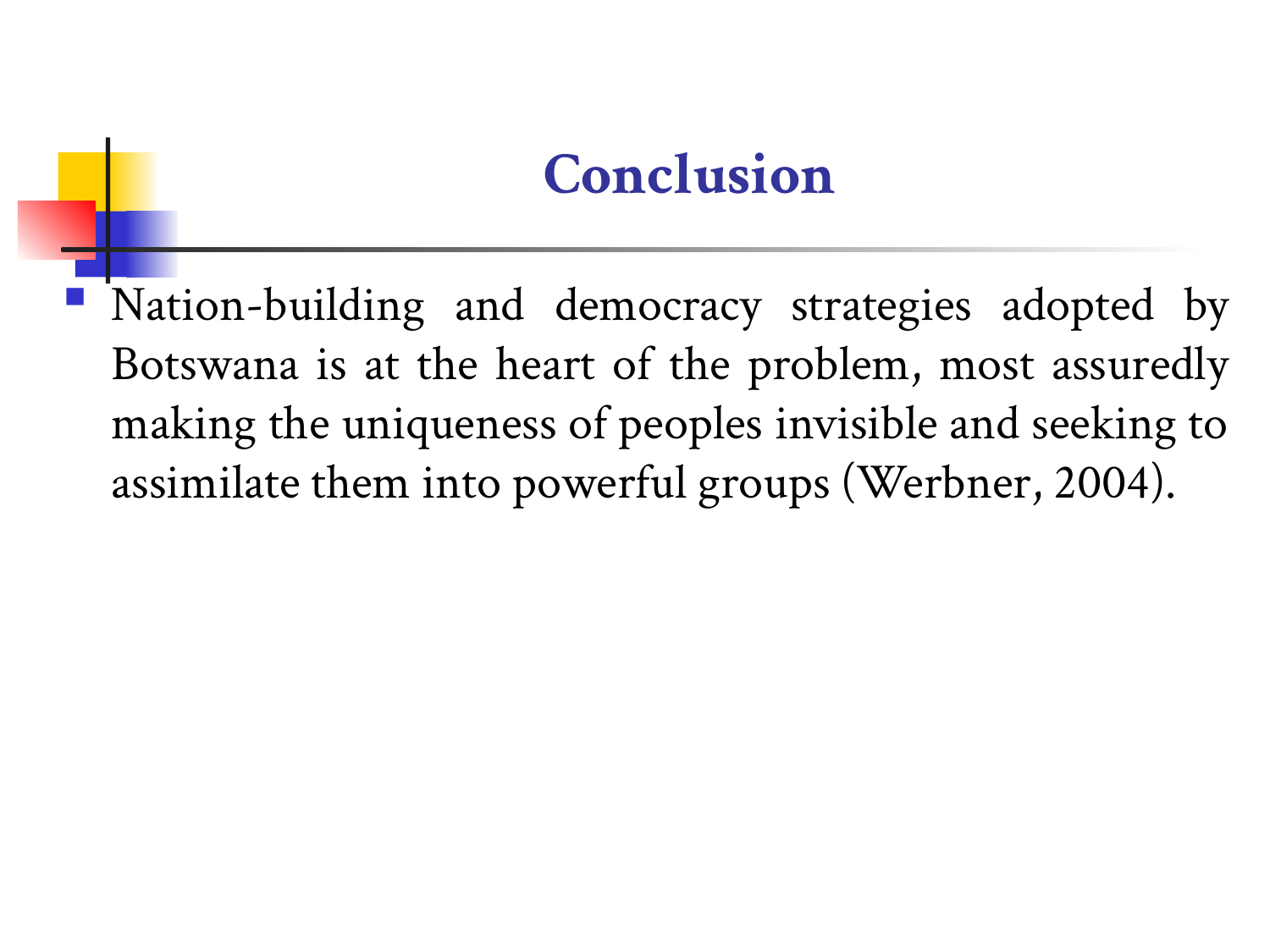

# Conclusion
Nation-building and democracy strategies adopted by Botswana is at the heart of the problem, most assuredly making the uniqueness of peoples invisible and seeking to assimilate them into powerful groups (Werbner, 2004).